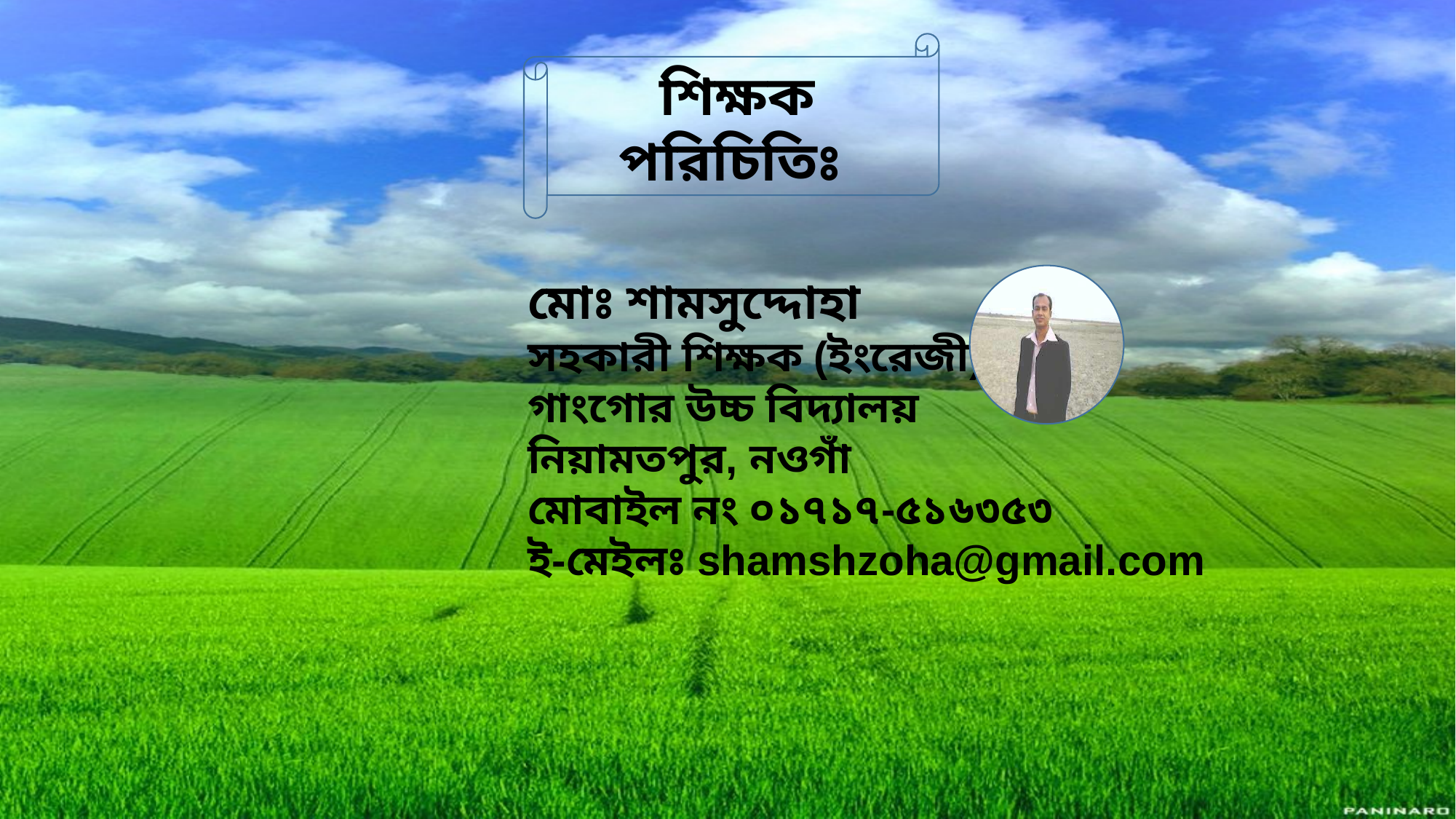

শিক্ষক পরিচিতিঃ
মোঃ শামসুদ্দোহা
সহকারী শিক্ষক (ইংরেজী)
গাংগোর উচ্চ বিদ্যালয়
নিয়ামতপুর, নওগাঁ
মোবাইল নং ০১৭১৭-৫১৬৩৫৩
ই-মেইলঃ shamshzoha@gmail.com